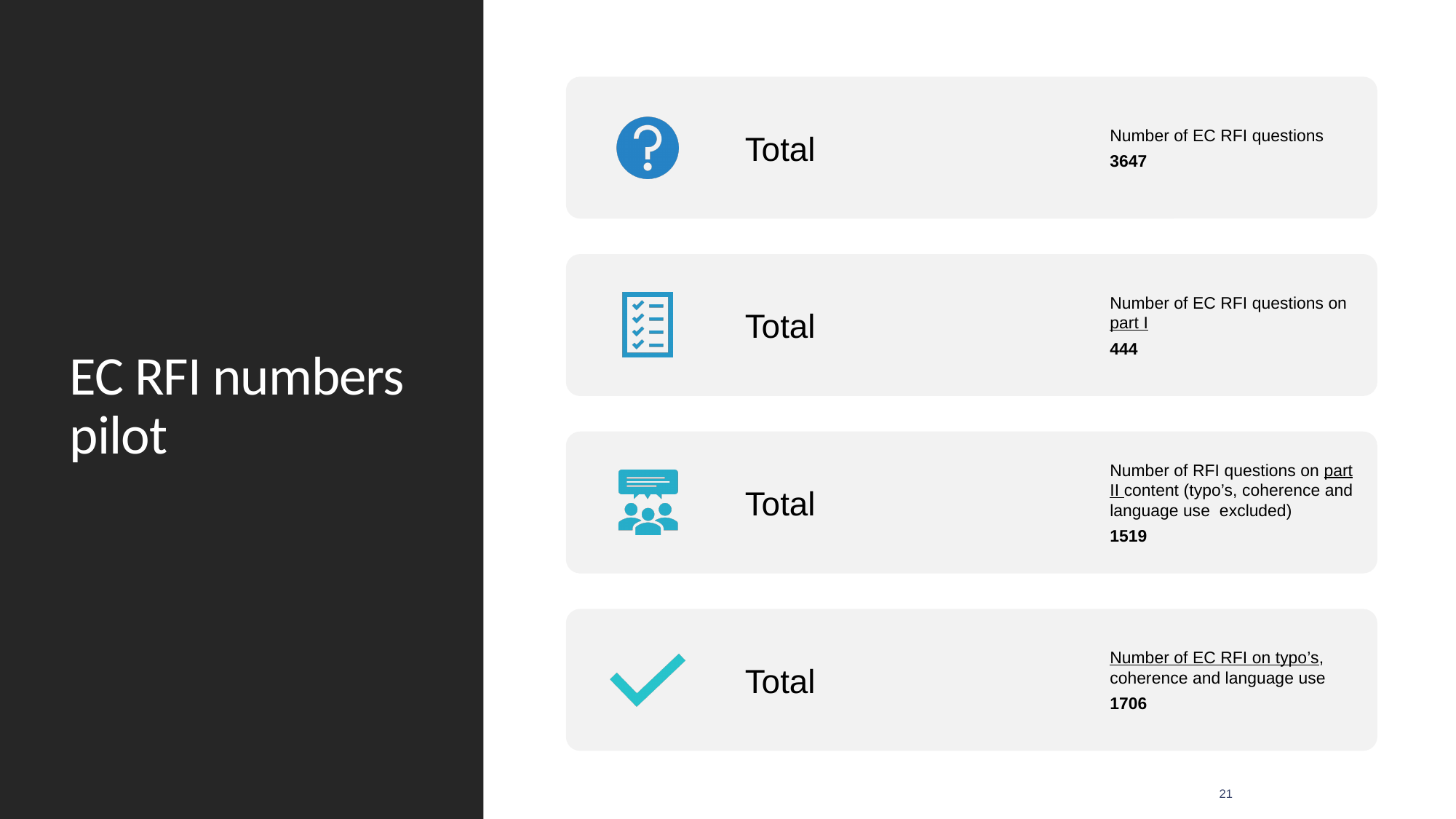

# EC RFI numbers pilot
Total
Number of EC RFI questions
3647
Total
Number of EC RFI questions on part I
444
Total
Number of RFI questions on part II content (typo’s, coherence and language use  excluded)
1519
Total
Number of EC RFI on typo’s, coherence and language use
1706
21